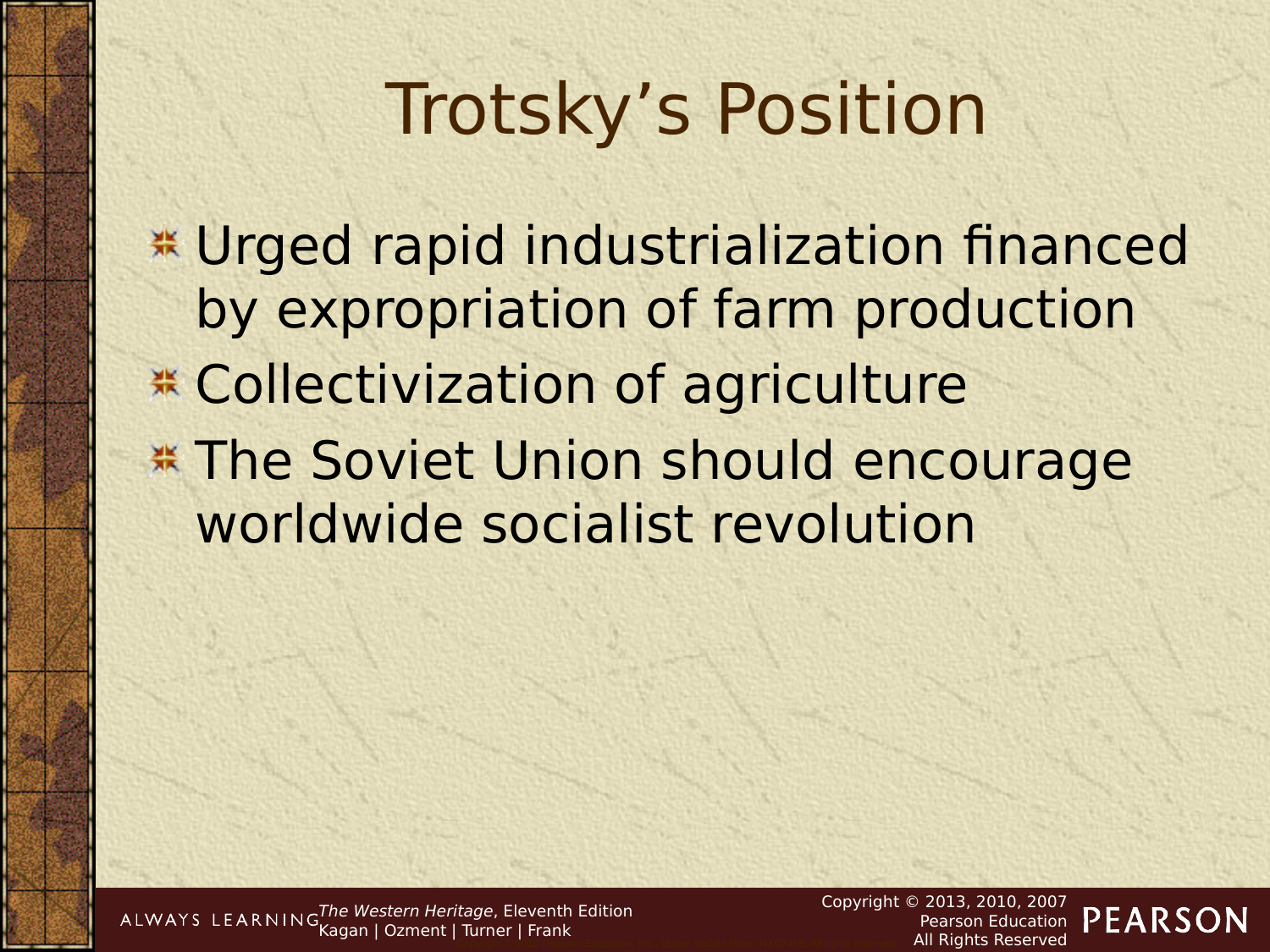

Trotsky’s Position
Urged rapid industrialization financed by expropriation of farm production
Collectivization of agriculture
The Soviet Union should encourage worldwide socialist revolution
Copyright © 2010 Pearson Education, Inc., Upper Saddle River, NJ 07458. All rights reserved.